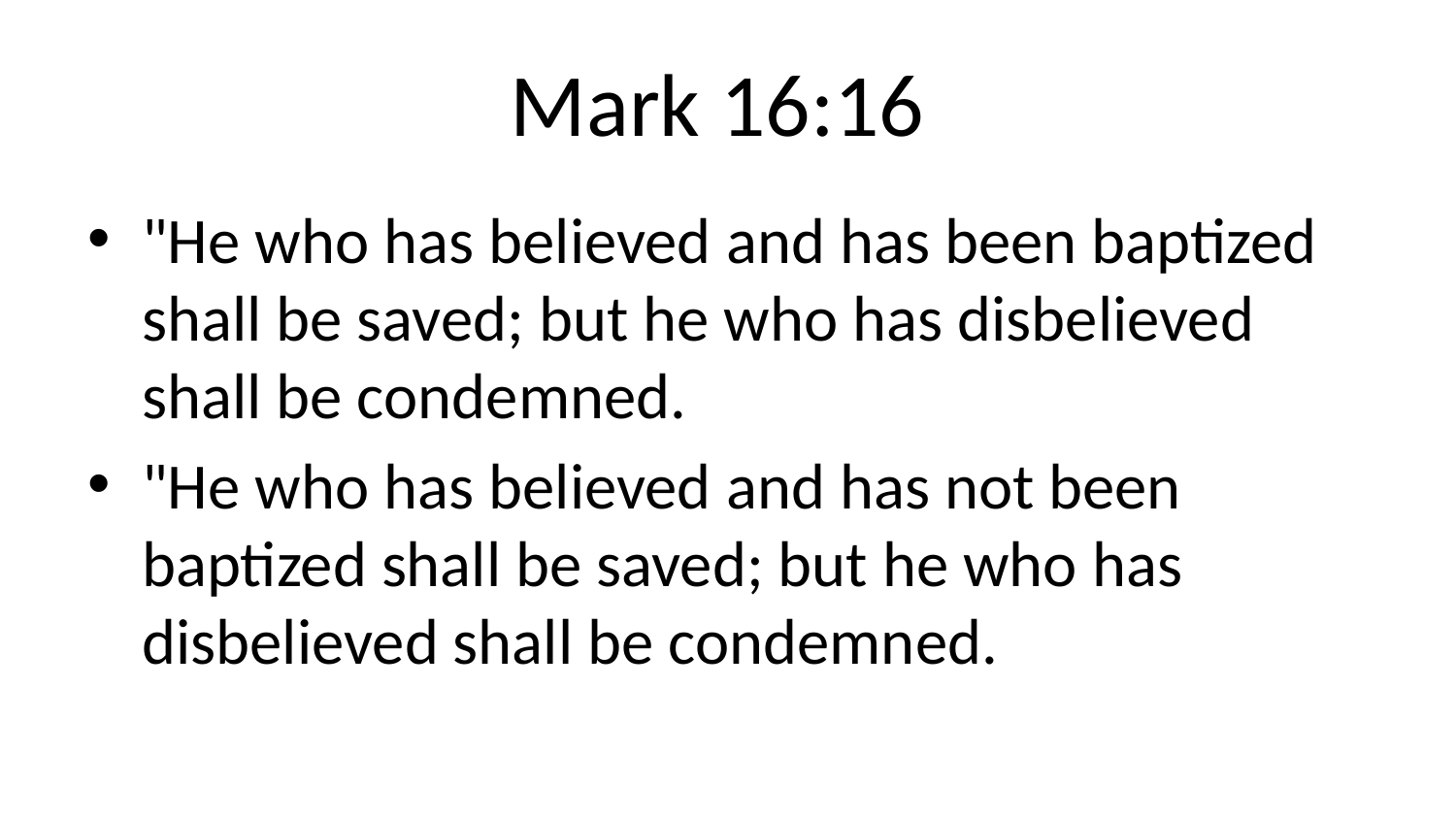

# Mark 16:16
"He who has believed and has been baptized shall be saved; but he who has disbelieved shall be condemned.
"He who has believed and has not been baptized shall be saved; but he who has disbelieved shall be condemned.